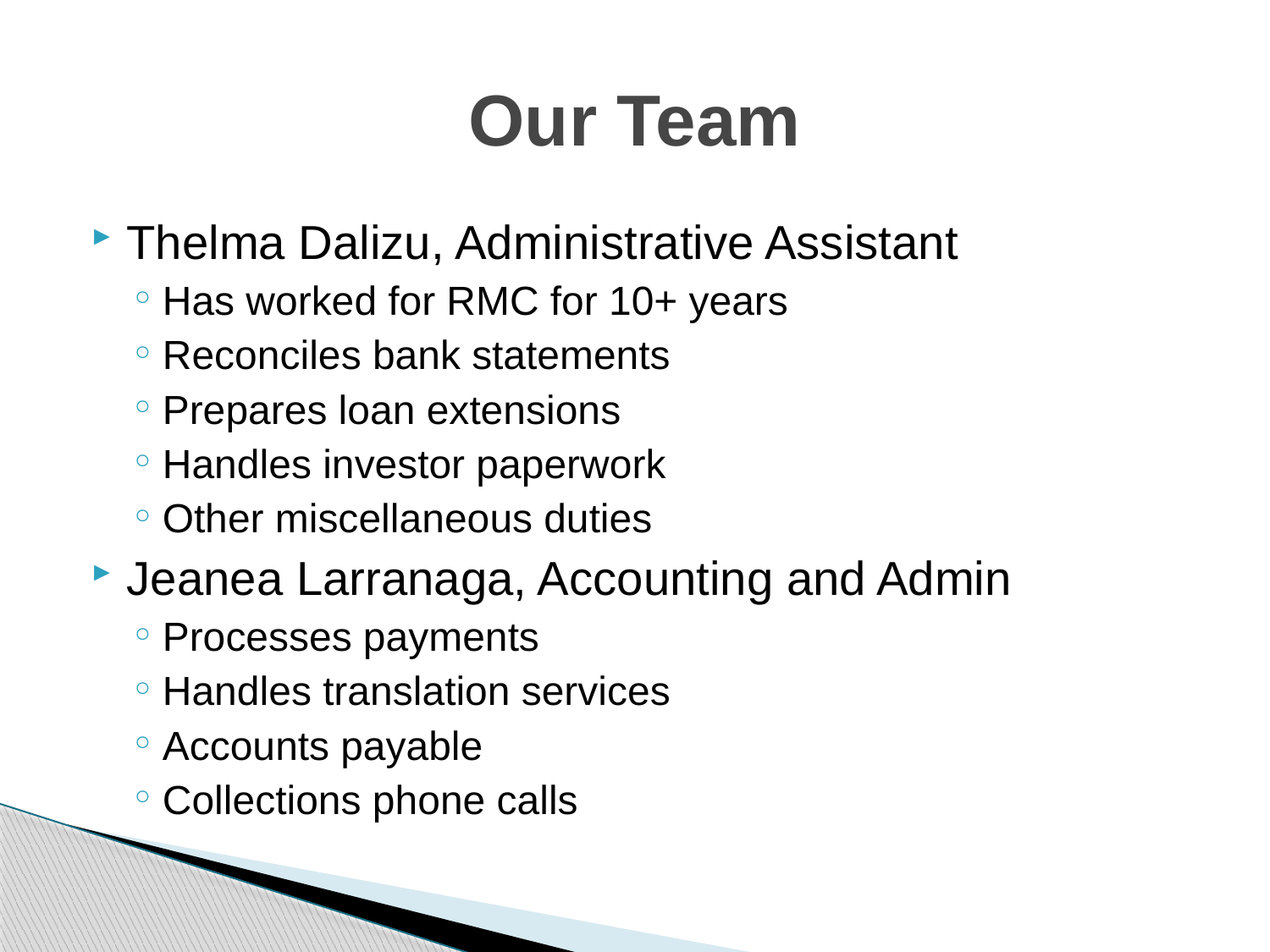

# Our Team
Thelma Dalizu, Administrative Assistant
Has worked for RMC for 10+ years
Reconciles bank statements
Prepares loan extensions
Handles investor paperwork
Other miscellaneous duties
Jeanea Larranaga, Accounting and Admin
Processes payments
Handles translation services
Accounts payable
Collections phone calls